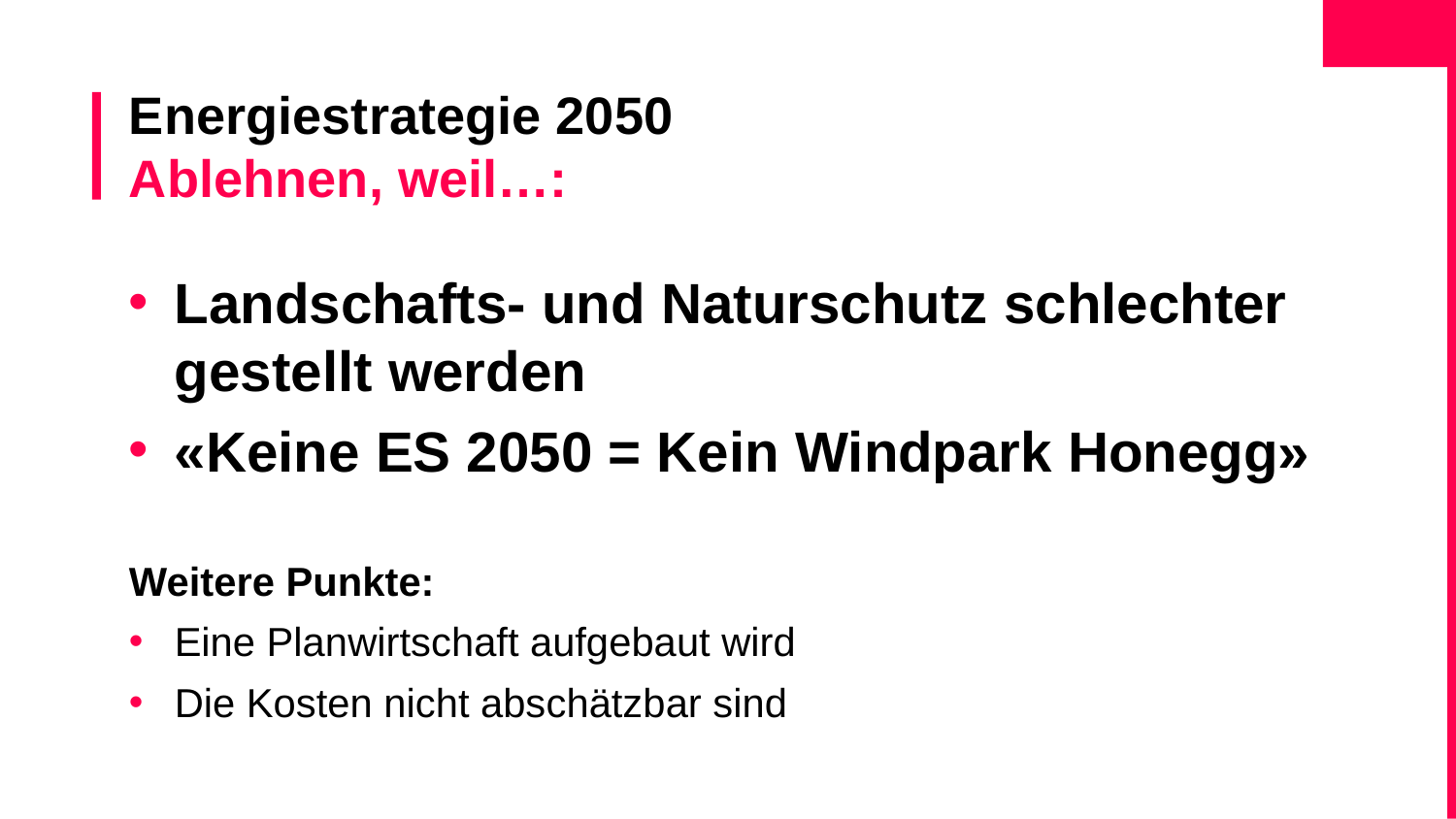

# Energiestrategie 2050 Ablehnen, weil…:
Landschafts- und Naturschutz schlechter gestellt werden
«Keine ES 2050 = Kein Windpark Honegg»

Weitere Punkte:
Eine Planwirtschaft aufgebaut wird
Die Kosten nicht abschätzbar sind